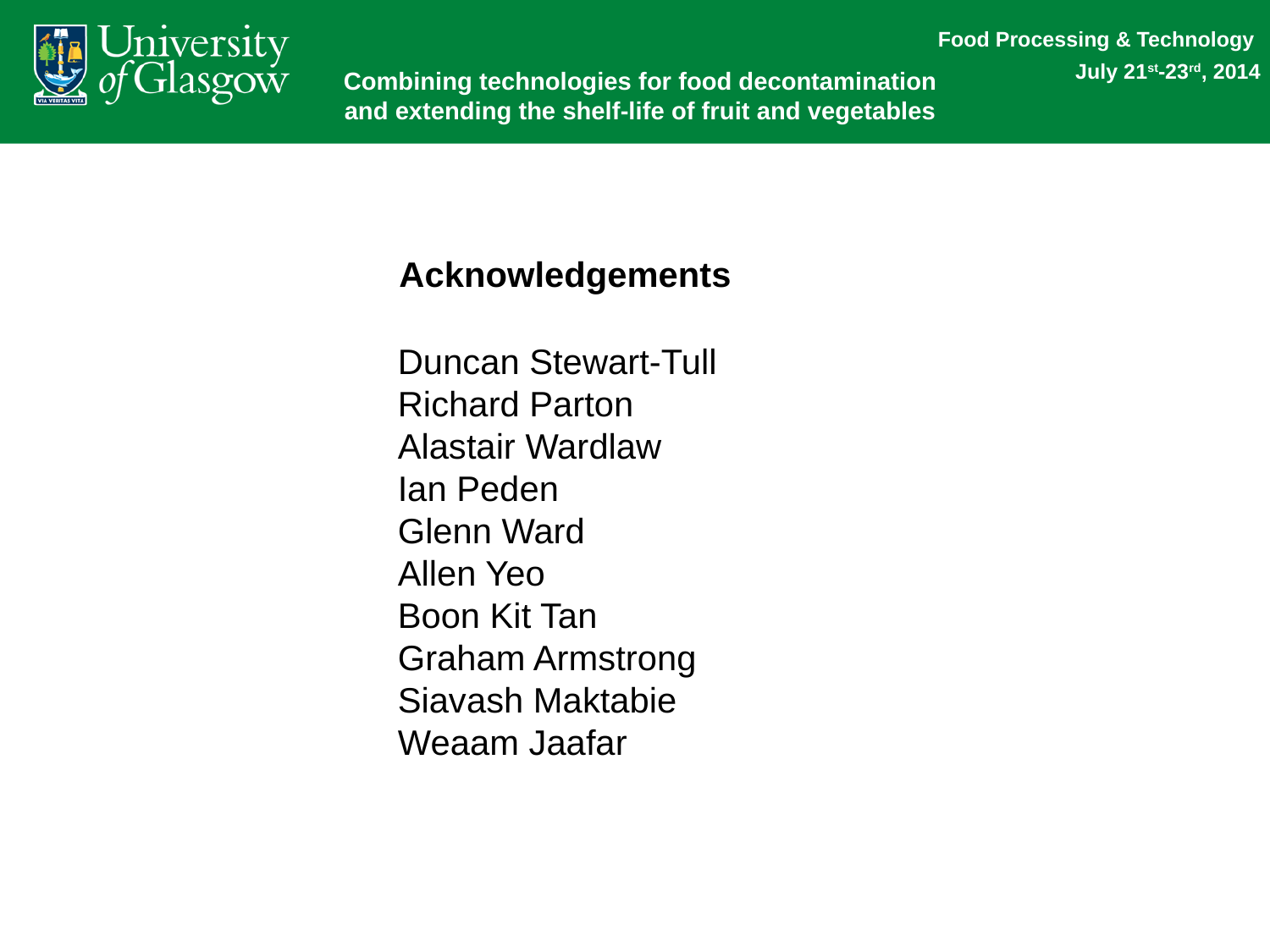

Acknowledgements

Duncan Stewart-Tull
Richard Parton
Alastair Wardlaw
Ian Peden
Glenn Ward
Allen Yeo
Boon Kit Tan
Graham Armstrong
Siavash Maktabie
Weaam Jaafar